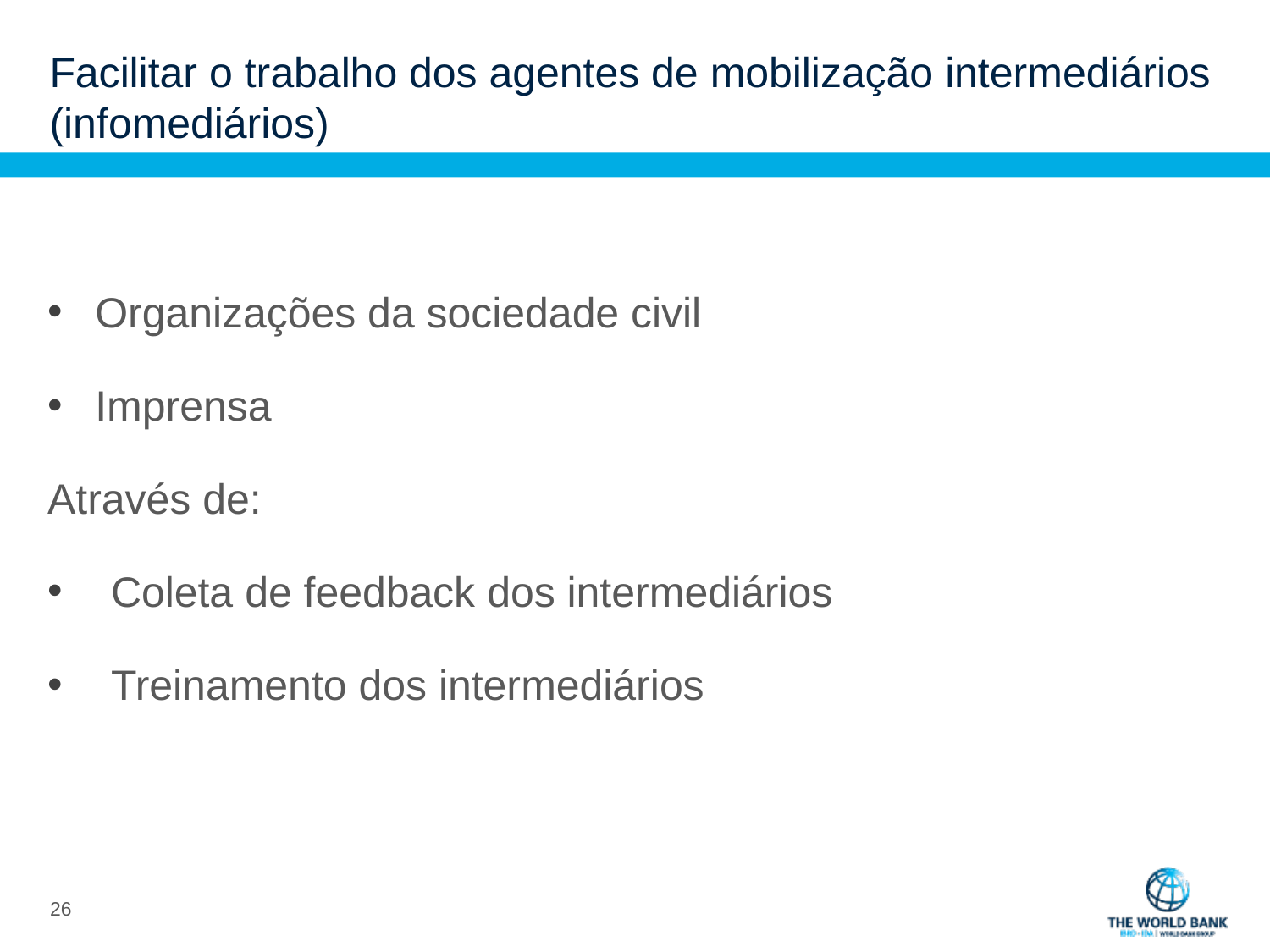

# Facilitar o trabalho dos agentes de mobilização intermediários (infomediários)

Organizações da sociedade civil
Imprensa
Através de:
Coleta de feedback dos intermediários
Treinamento dos intermediários

26